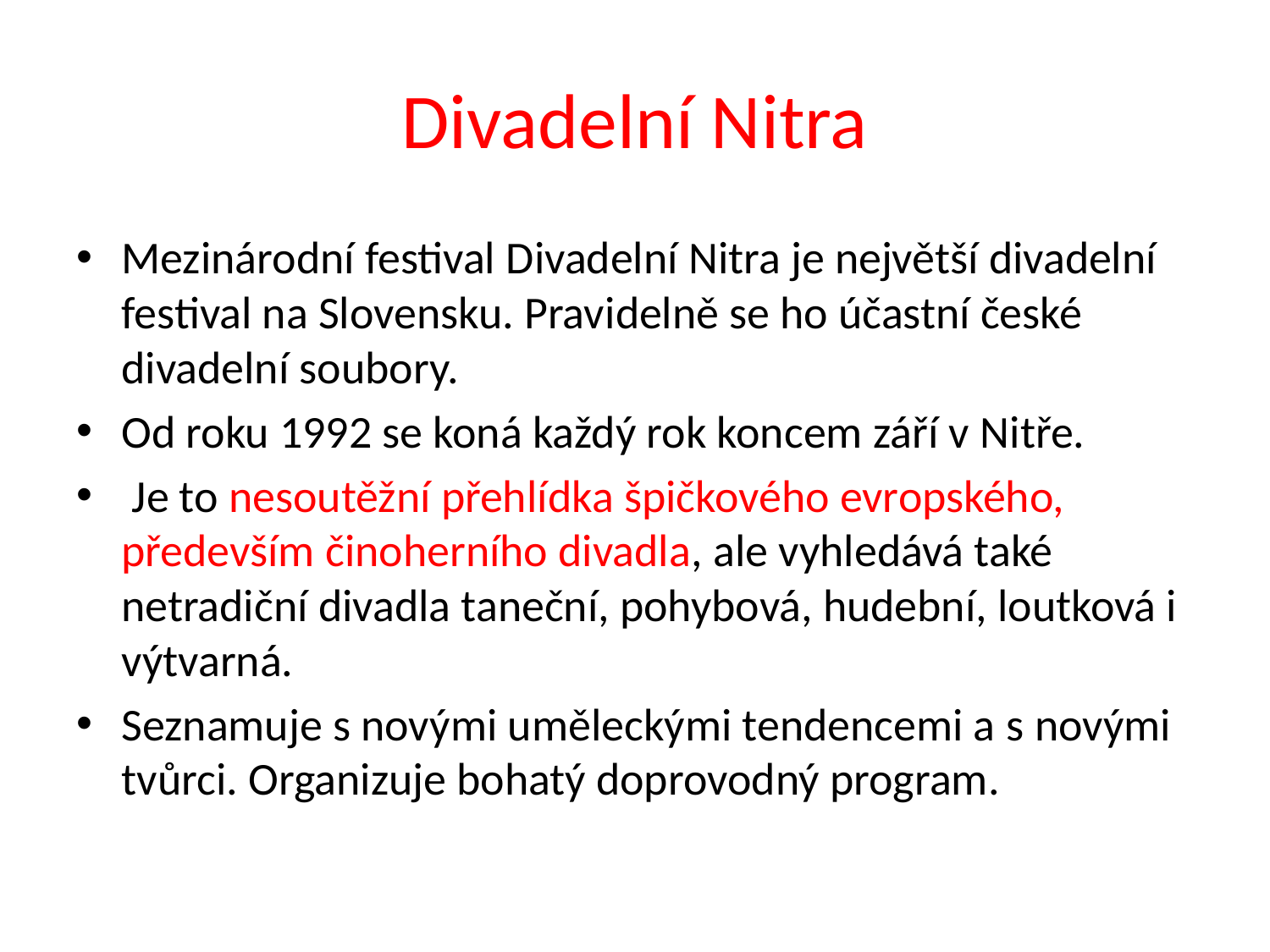

# Divadelní Nitra
Mezinárodní festival Divadelní Nitra je největší divadelní festival na Slovensku. Pravidelně se ho účastní české divadelní soubory.
Od roku 1992 se koná každý rok koncem září v Nitře.
 Je to nesoutěžní přehlídka špičkového evropského, především činoherního divadla, ale vyhledává také netradiční divadla taneční, pohybová, hudební, loutková i výtvarná.
Seznamuje s novými uměleckými tendencemi a s novými tvůrci. Organizuje bohatý doprovodný program.